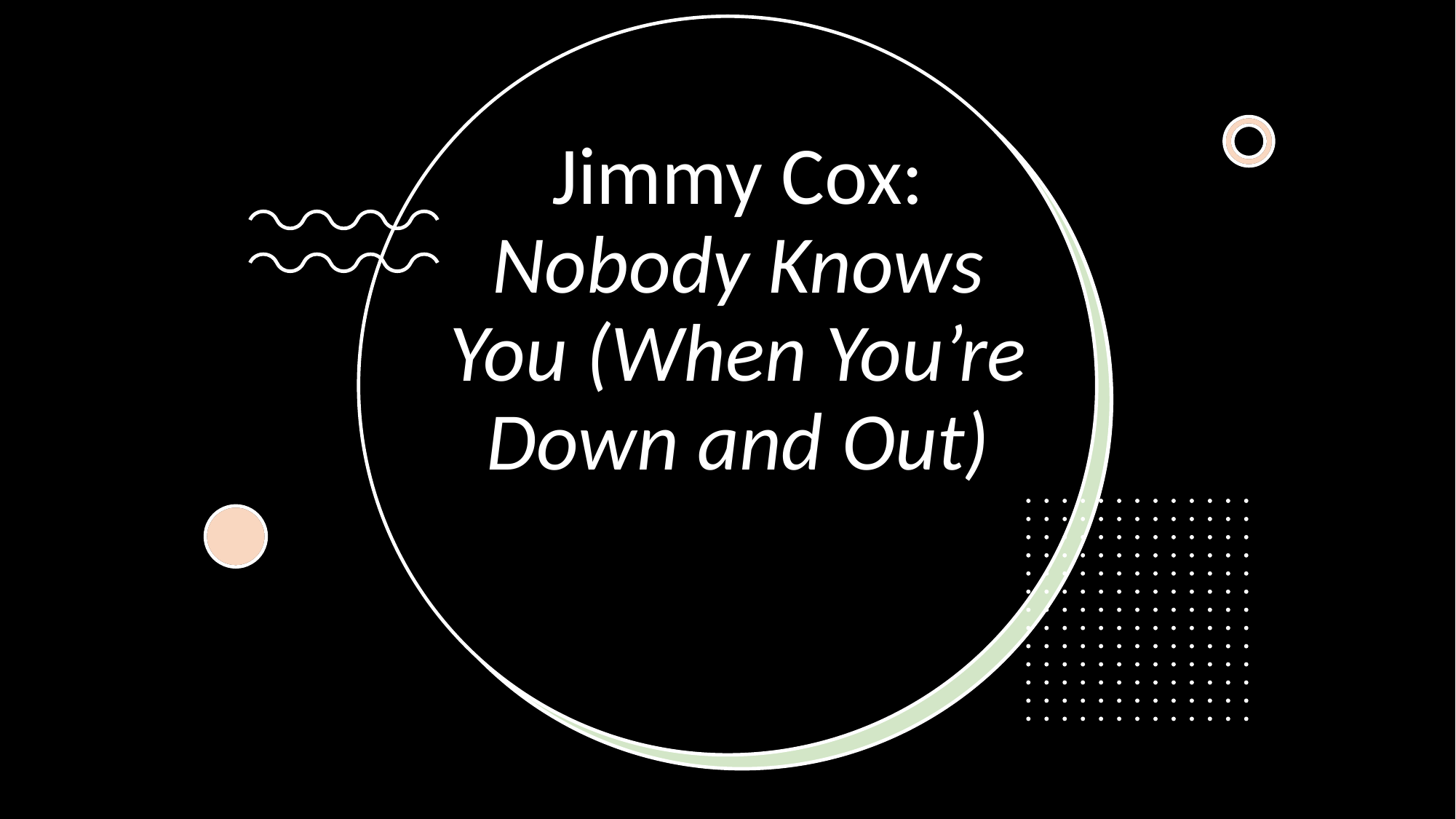

# Jimmy Cox: Nobody Knows You (When You’re Down and Out)